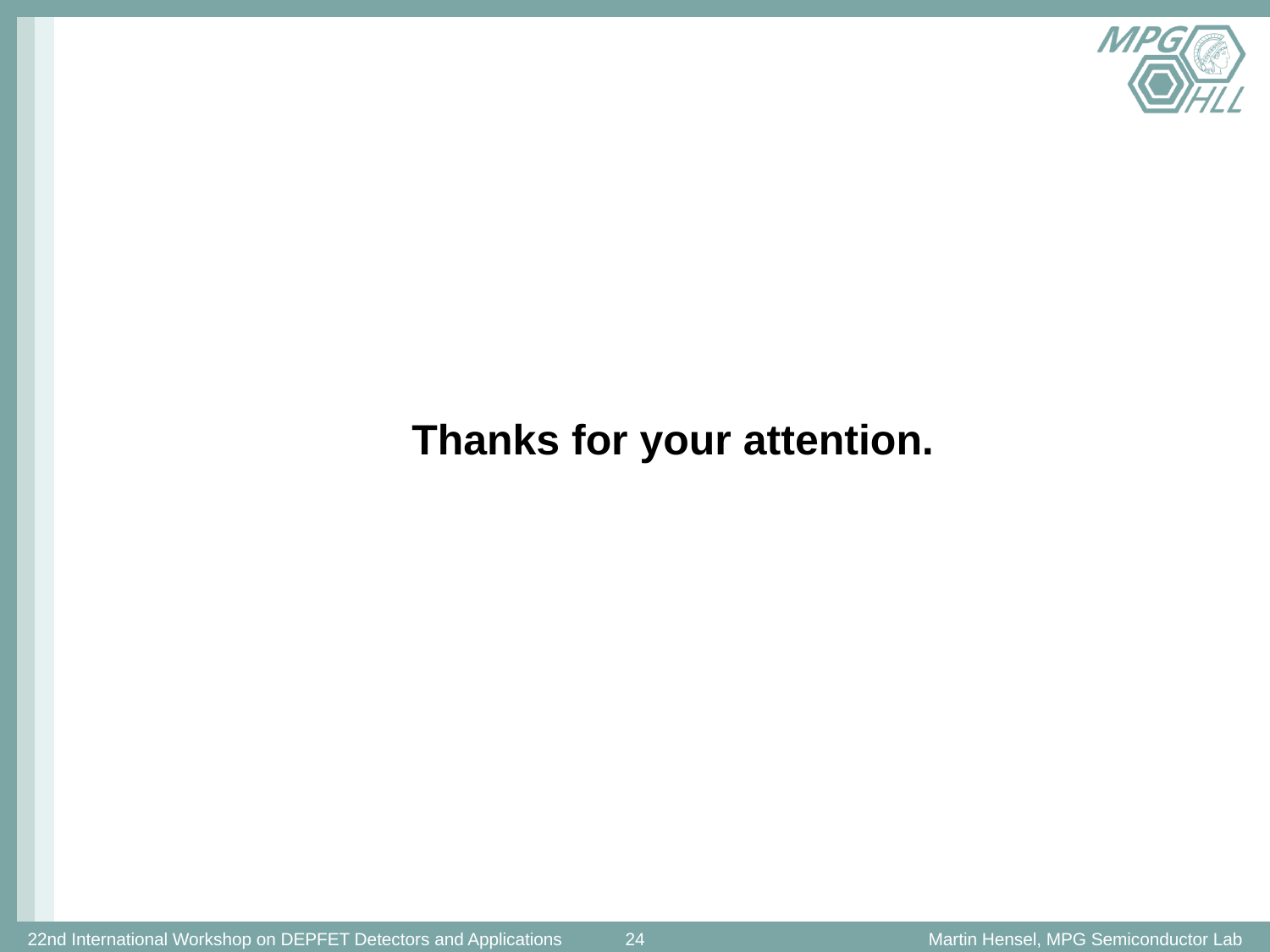

# Thanks for your attention.
Martin Hensel, MPG Semiconductor Lab
22nd International Workshop on DEPFET Detectors and Applications
24